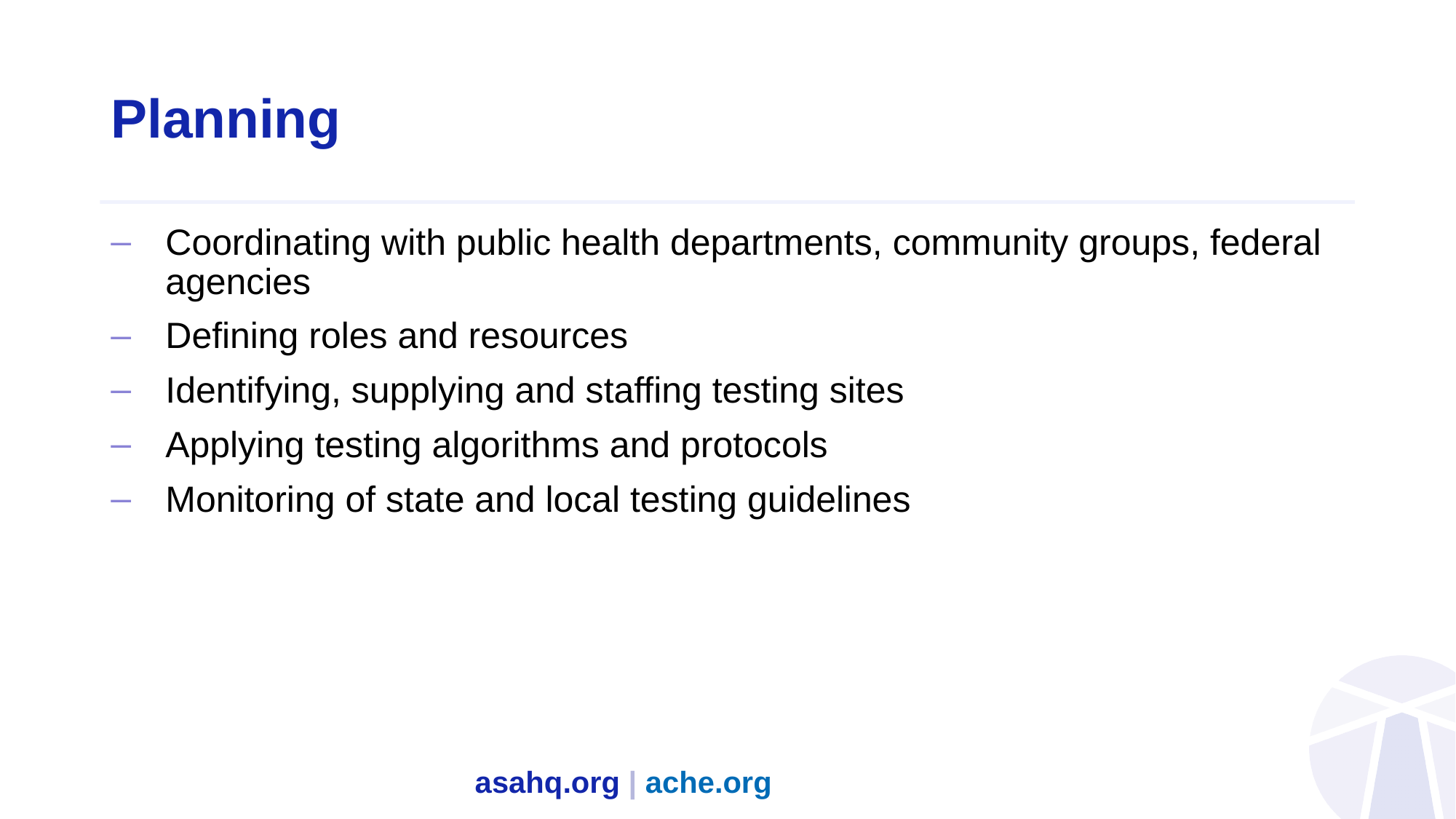

# Planning
Coordinating with public health departments, community groups, federal agencies
Defining roles and resources
Identifying, supplying and staffing testing sites
Applying testing algorithms and protocols
Monitoring of state and local testing guidelines

asahq.org | ache.org